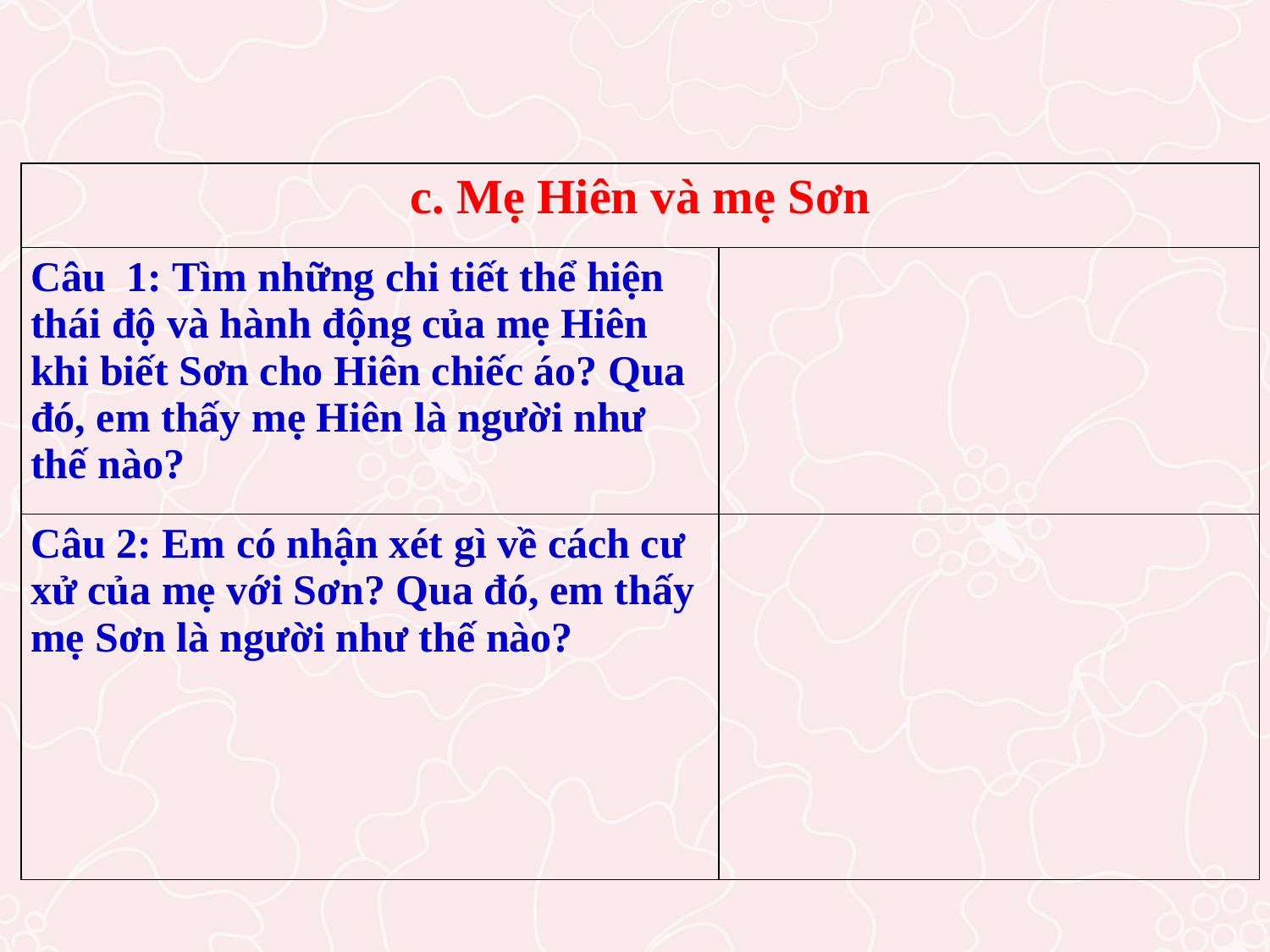

| c. Mẹ Hiên và mẹ Sơn |  |
| --- | --- |
| Câu 1: Tìm những chi tiết thể hiện thái độ và hành động của mẹ Hiên khi biết Sơn cho Hiên chiếc áo? Qua đó, em thấy mẹ Hiên là người như thế nào? |  |
| Câu 2: Em có nhận xét gì về cách cư xử của mẹ với Sơn? Qua đó, em thấy mẹ Sơn là người như thế nào? |  |